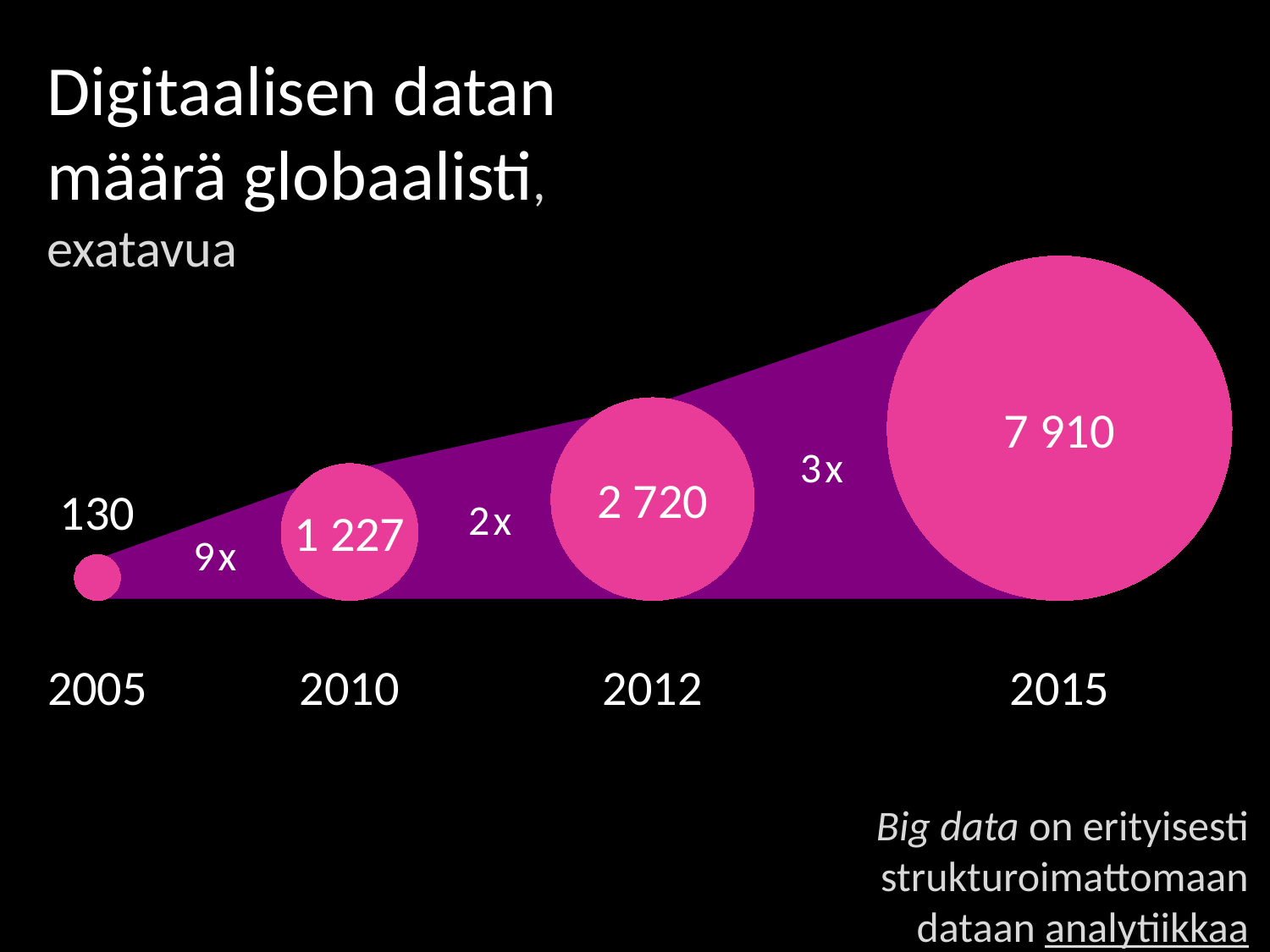

Digitaalisen datan
määrä globaalisti,
exatavua

7 910
2015

2 720
2012

3 x

1 227

2010

130

2005
2 x
9 x

Big data on erityisesti
strukturoimattomaan
dataan analytiikkaa